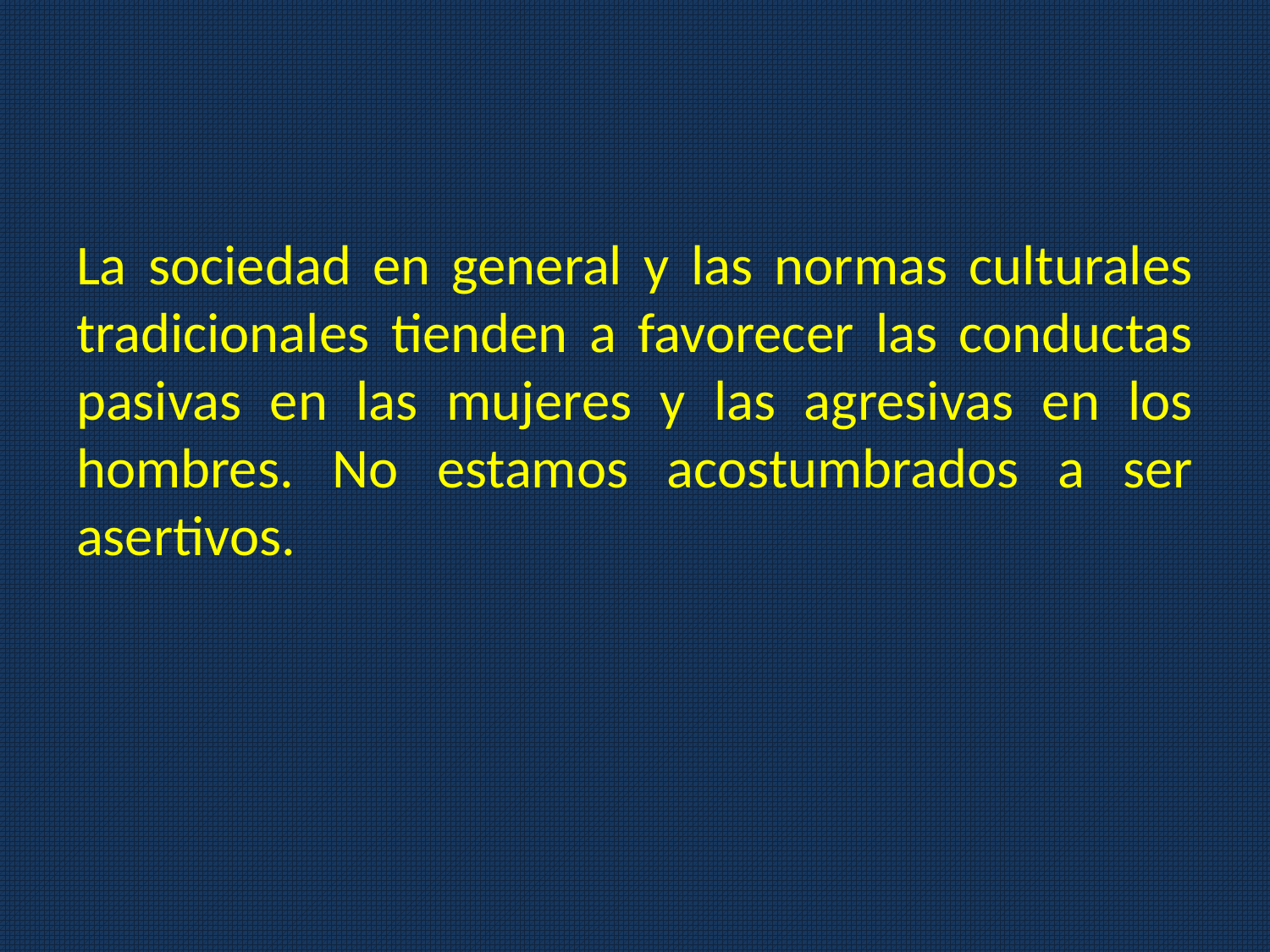

#
La sociedad en general y las normas culturales tradicionales tienden a favorecer las conductas pasivas en las mujeres y las agresivas en los hombres. No estamos acostumbrados a ser asertivos.